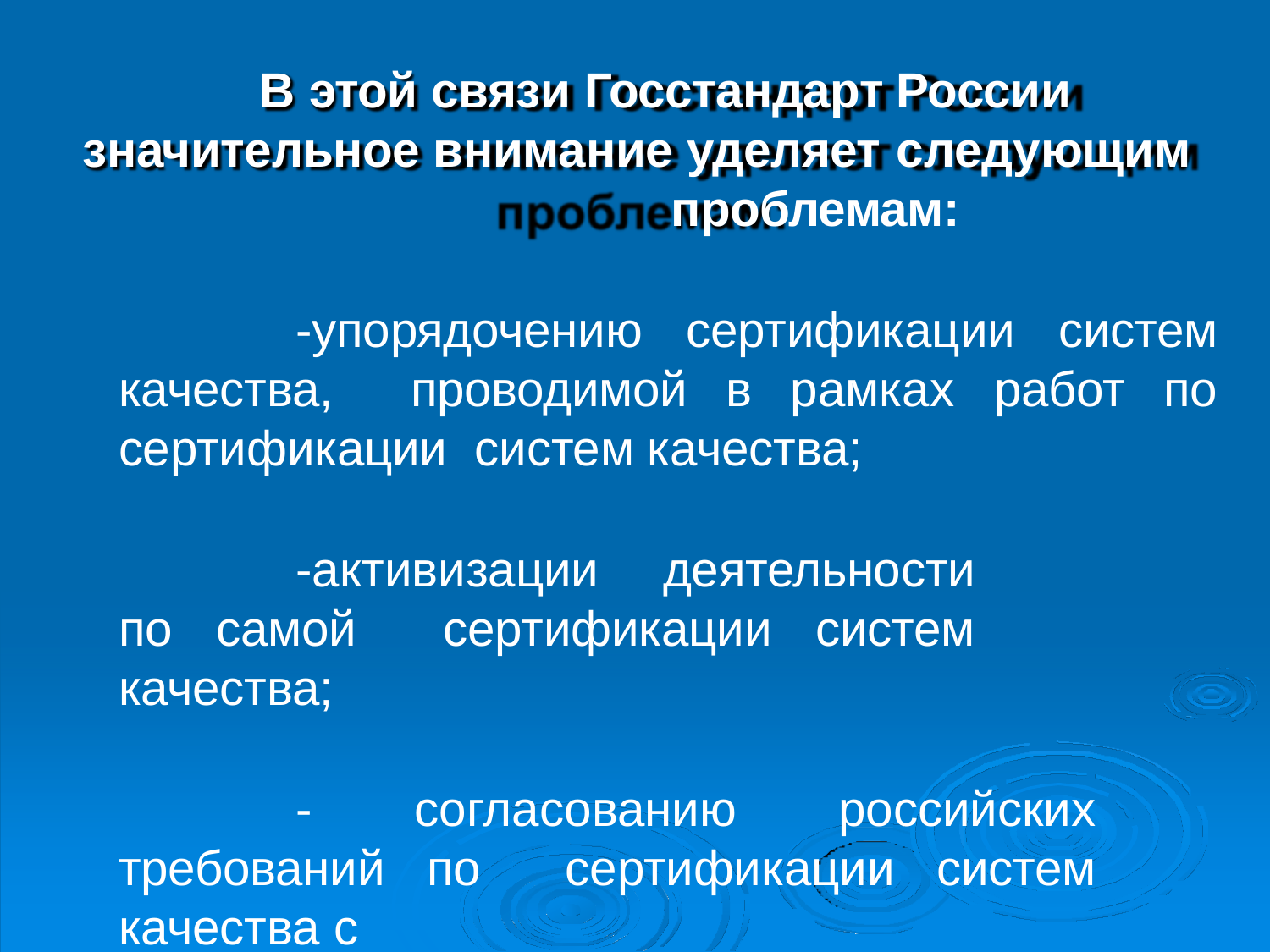

В этой связи Госстандарт России  значительное внимание уделяет следующим
проблемам:

-упорядочению сертификации систем качества,  проводимой в рамках работ по сертификации  систем качества;

-активизации деятельности по самой  сертификации систем качества;

- согласованию российских требований по  сертификации систем качества с
международными нормами и правилами.